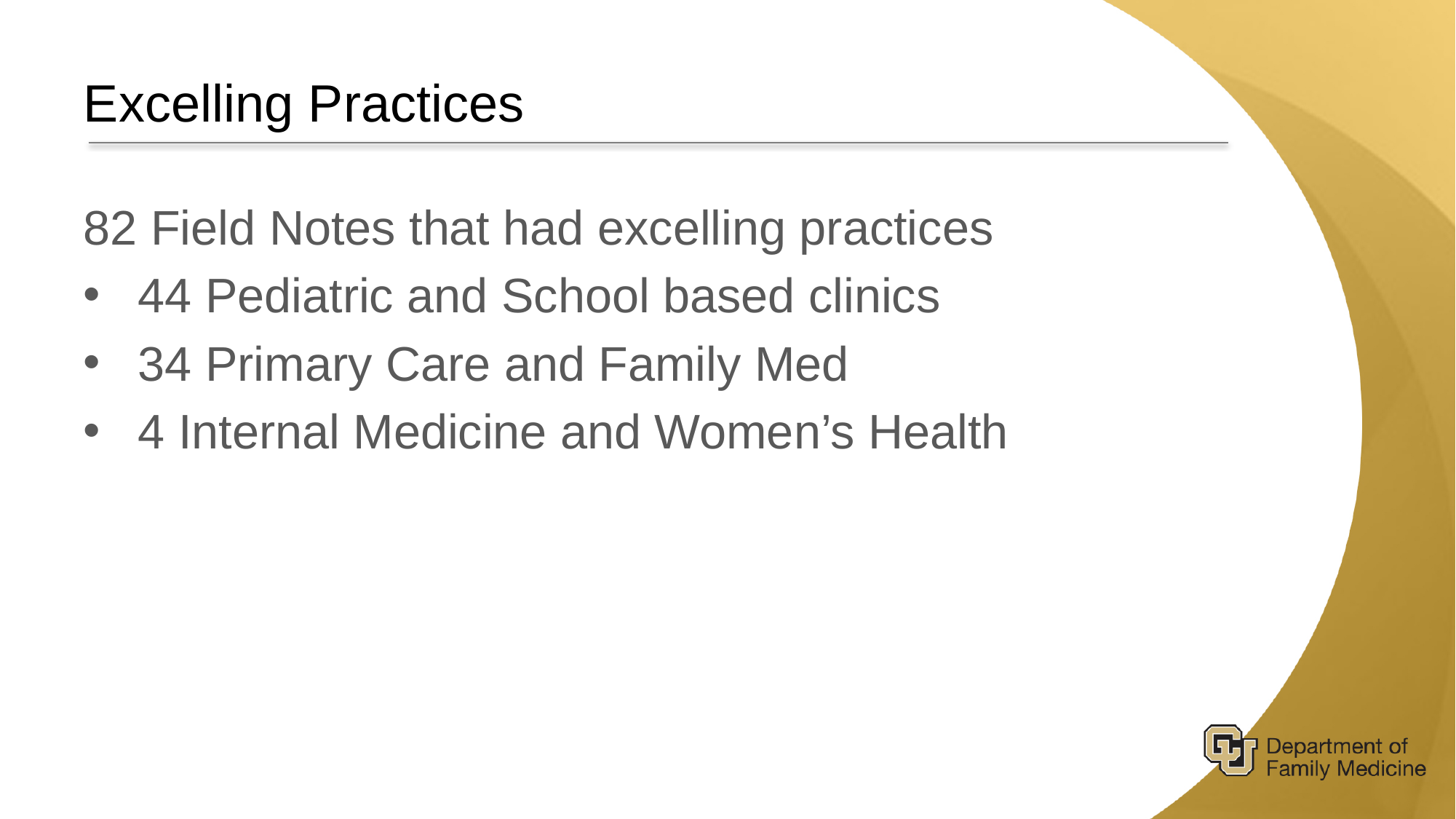

# Excelling Practices
82 Field Notes that had excelling practices
44 Pediatric and School based clinics
34 Primary Care and Family Med
4 Internal Medicine and Women’s Health